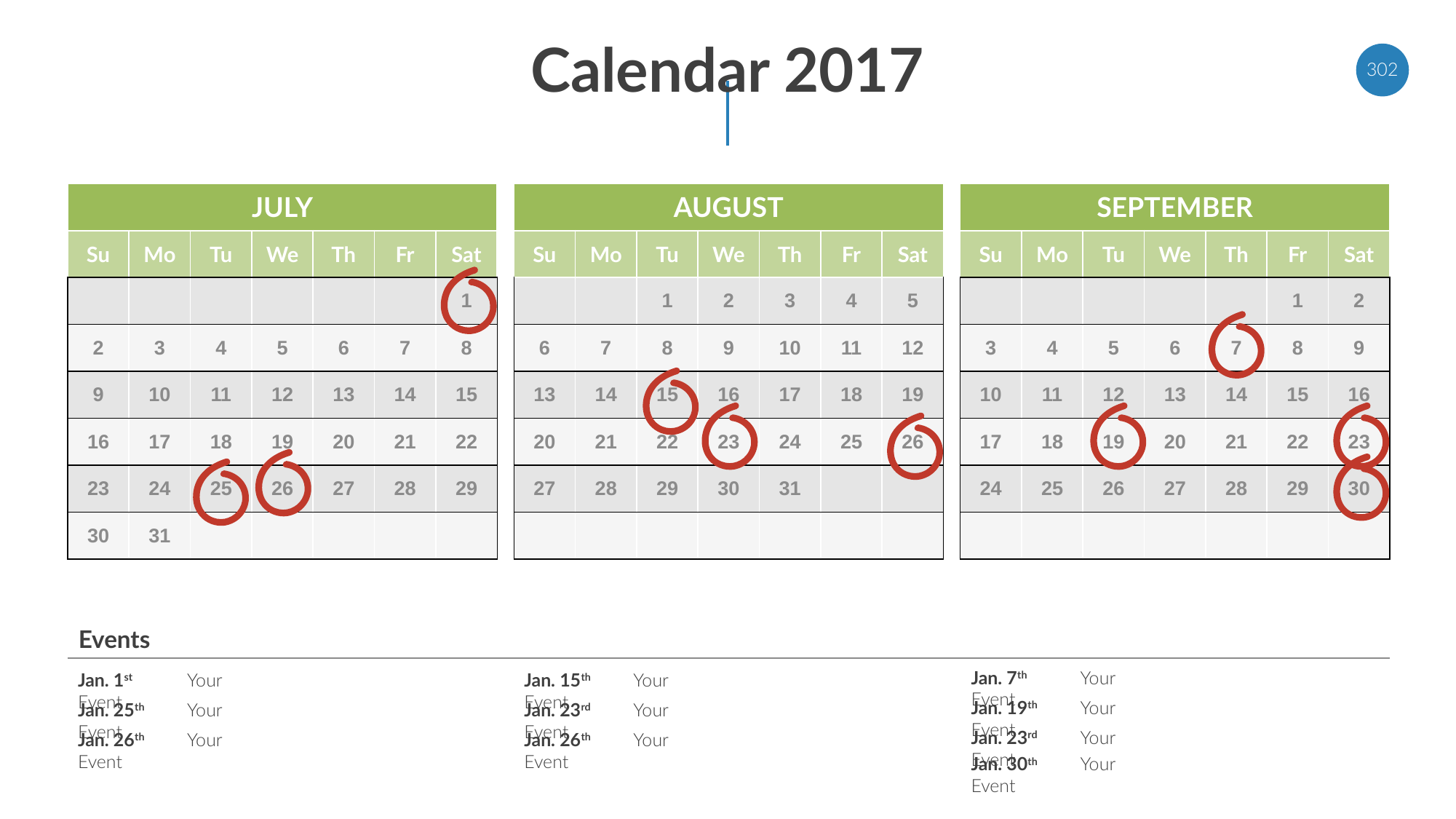

# Calendar 2017
302
| JULY |  |  |  |  |  |  |
| --- | --- | --- | --- | --- | --- | --- |
| Su | Mo | Tu | We | Th | Fr | Sat |
|  |  |  |  |  |  | 1 |
| 2 | 3 | 4 | 5 | 6 | 7 | 8 |
| 9 | 10 | 11 | 12 | 13 | 14 | 15 |
| 16 | 17 | 18 | 19 | 20 | 21 | 22 |
| 23 | 24 | 25 | 26 | 27 | 28 | 29 |
| 30 | 31 |  |  |  |  |  |
| AUGUST |  |  |  |  |  |  |
| --- | --- | --- | --- | --- | --- | --- |
| Su | Mo | Tu | We | Th | Fr | Sat |
|  |  | 1 | 2 | 3 | 4 | 5 |
| 6 | 7 | 8 | 9 | 10 | 11 | 12 |
| 13 | 14 | 15 | 16 | 17 | 18 | 19 |
| 20 | 21 | 22 | 23 | 24 | 25 | 26 |
| 27 | 28 | 29 | 30 | 31 |  |  |
|  |  |  |  |  |  |  |
| SEPTEMBER |  |  |  |  |  |  |
| --- | --- | --- | --- | --- | --- | --- |
| Su | Mo | Tu | We | Th | Fr | Sat |
|  |  |  |  |  | 1 | 2 |
| 3 | 4 | 5 | 6 | 7 | 8 | 9 |
| 10 | 11 | 12 | 13 | 14 | 15 | 16 |
| 17 | 18 | 19 | 20 | 21 | 22 | 23 |
| 24 | 25 | 26 | 27 | 28 | 29 | 30 |
|  |  |  |  |  |  |  |

Events
Jan. 7th	Your Event
Jan. 1st	Your Event
Jan. 15th	Your Event
Jan. 19th	Your Event
Jan. 25th	Your Event
Jan. 23rd	Your Event
Jan. 23rd	Your Event
Jan. 26th	Your Event
Jan. 26th	Your Event
Jan. 30th	Your Event